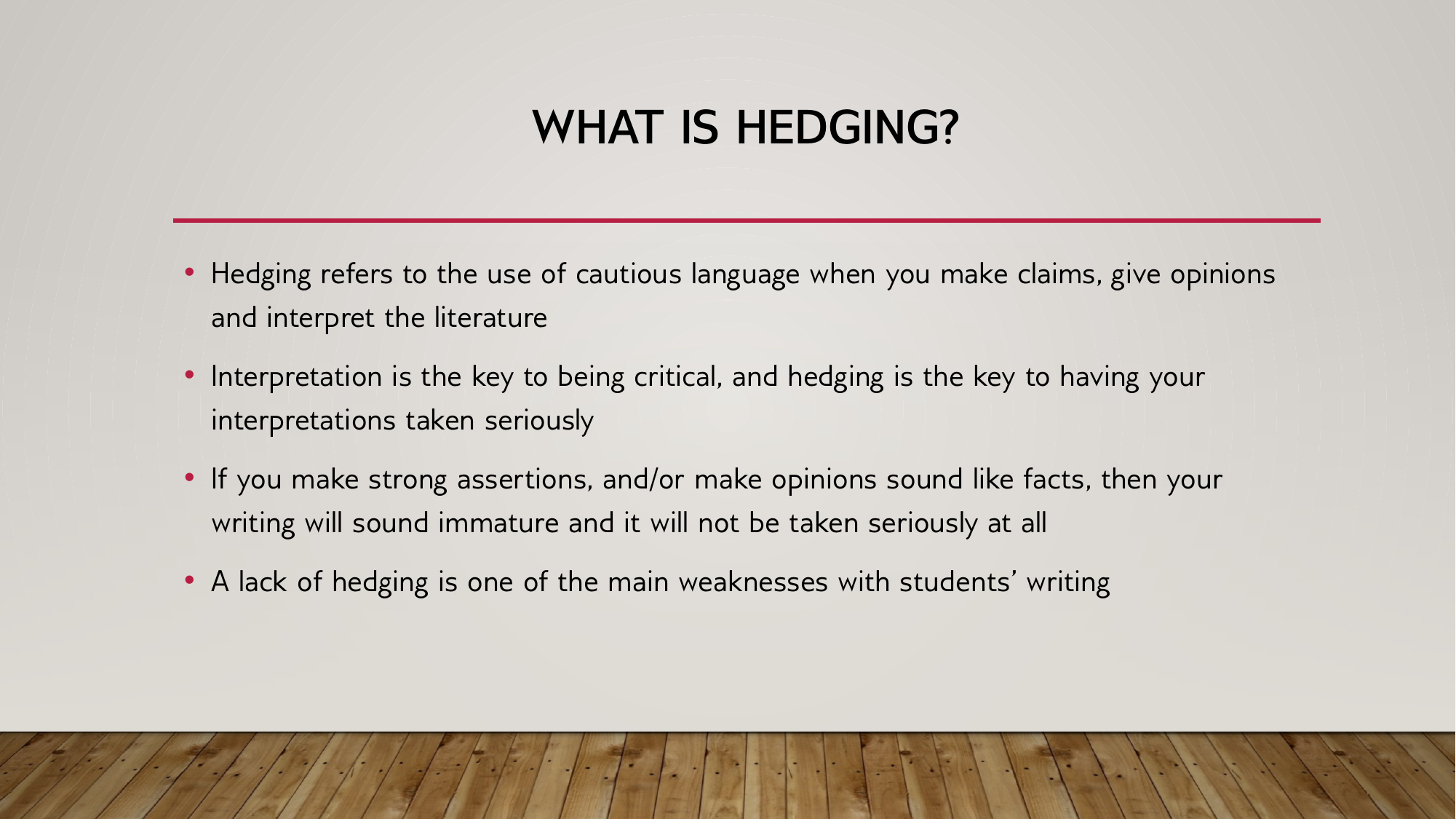

# What is hedging?
Hedging refers to the use of cautious language when you make claims, give opinions and interpret the literature
Interpretation is the key to being critical, and hedging is the key to having your interpretations taken seriously
If you make strong assertions, and/or make opinions sound like facts, then your writing will sound immature and it will not be taken seriously at all
A lack of hedging is one of the main weaknesses with students’ writing